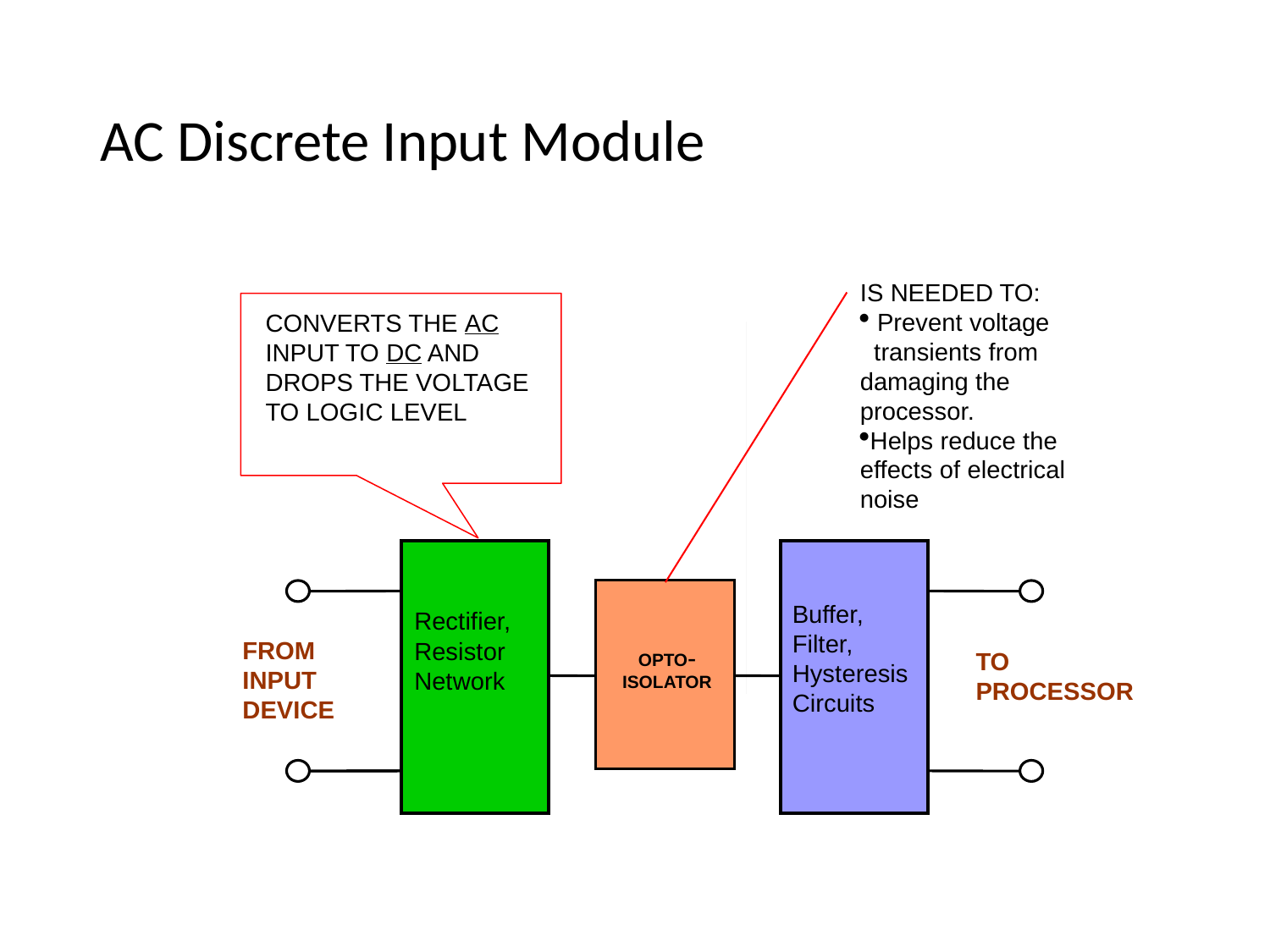

# AC Discrete Input Module

IS NEEDED TO:
 Prevent voltage      transients from damaging the processor.
Helps reduce the effects of electrical noise

OPTO-
ISOLATOR

CONVERTS THE AC INPUT TO DC AND DROPS THE VOLTAGE TO LOGIC LEVEL

Rectifier,
Resistor
Network
FROM INPUT
DEVICE

Buffer, Filter, Hysteresis Circuits

TO
PROCESSOR